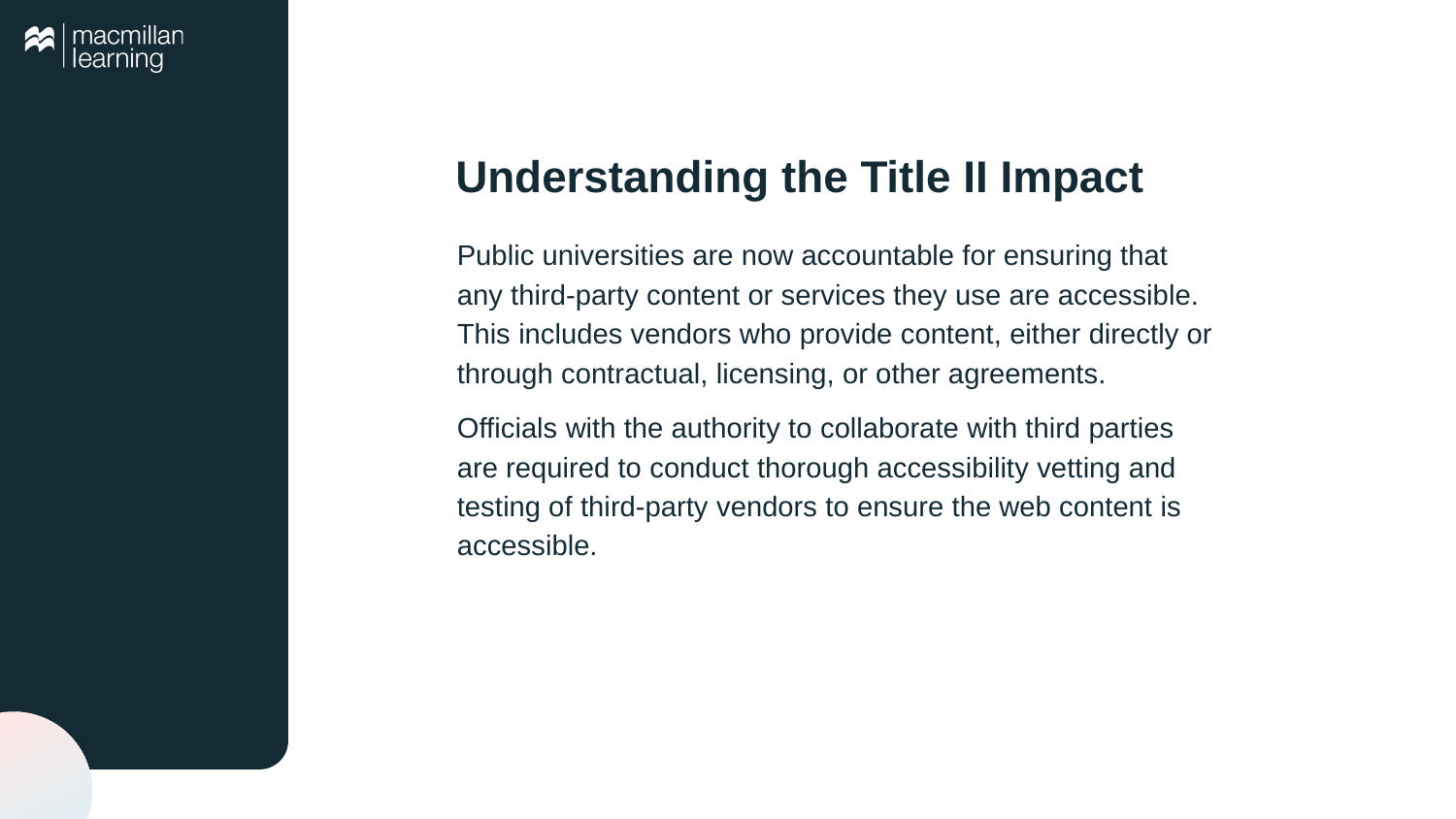

# Understanding the Title II Impact
Public universities are now accountable for ensuring that any third-party content or services they use are accessible. This includes vendors who provide content, either directly or through contractual, licensing, or other agreements.
Officials with the authority to collaborate with third parties are required to conduct thorough accessibility vetting and testing of third-party vendors to ensure the web content is accessible.